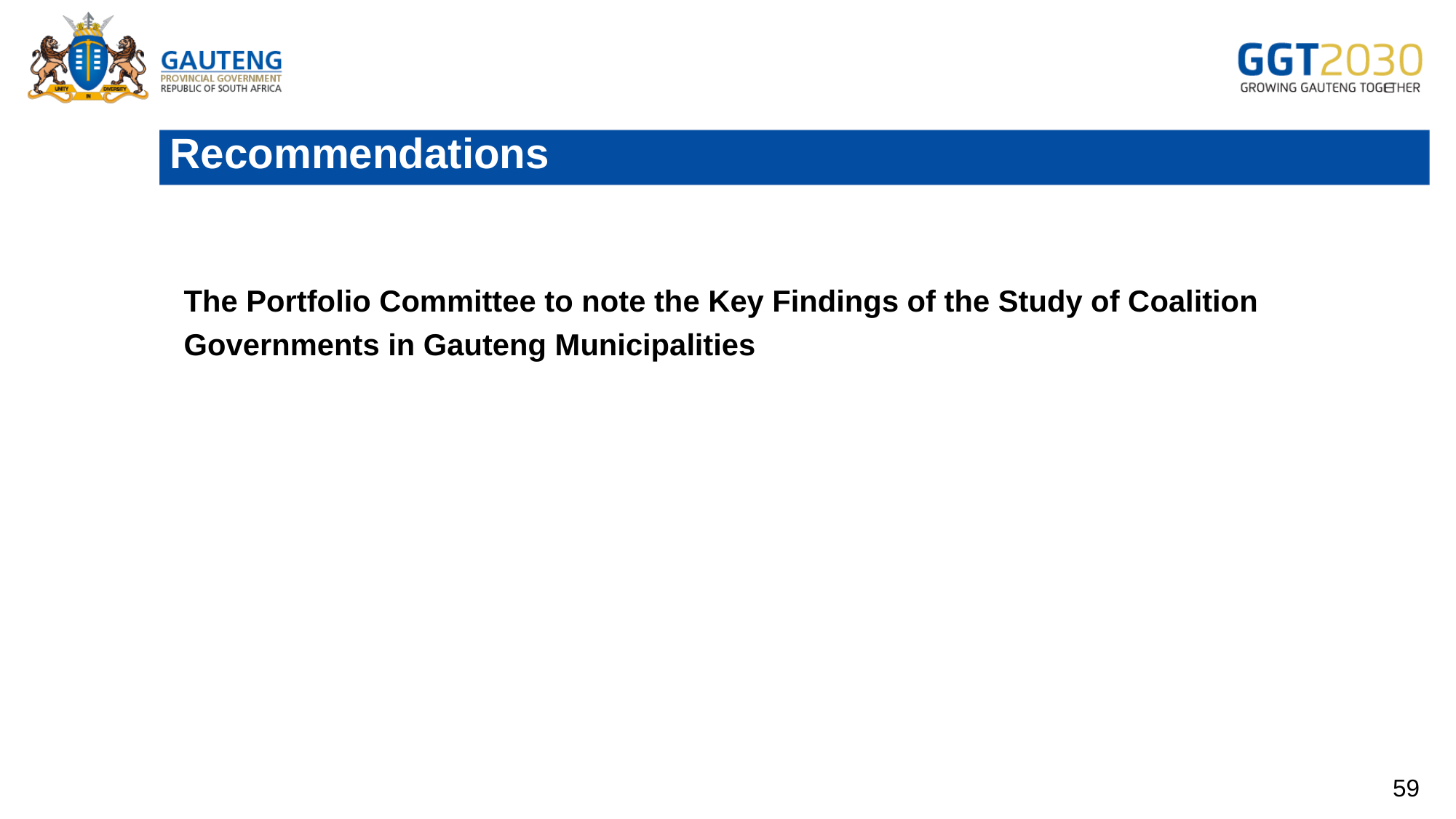

# Recommendations

The Portfolio Committee to note the Key Findings of the Study of Coalition Governments in Gauteng Municipalities
59